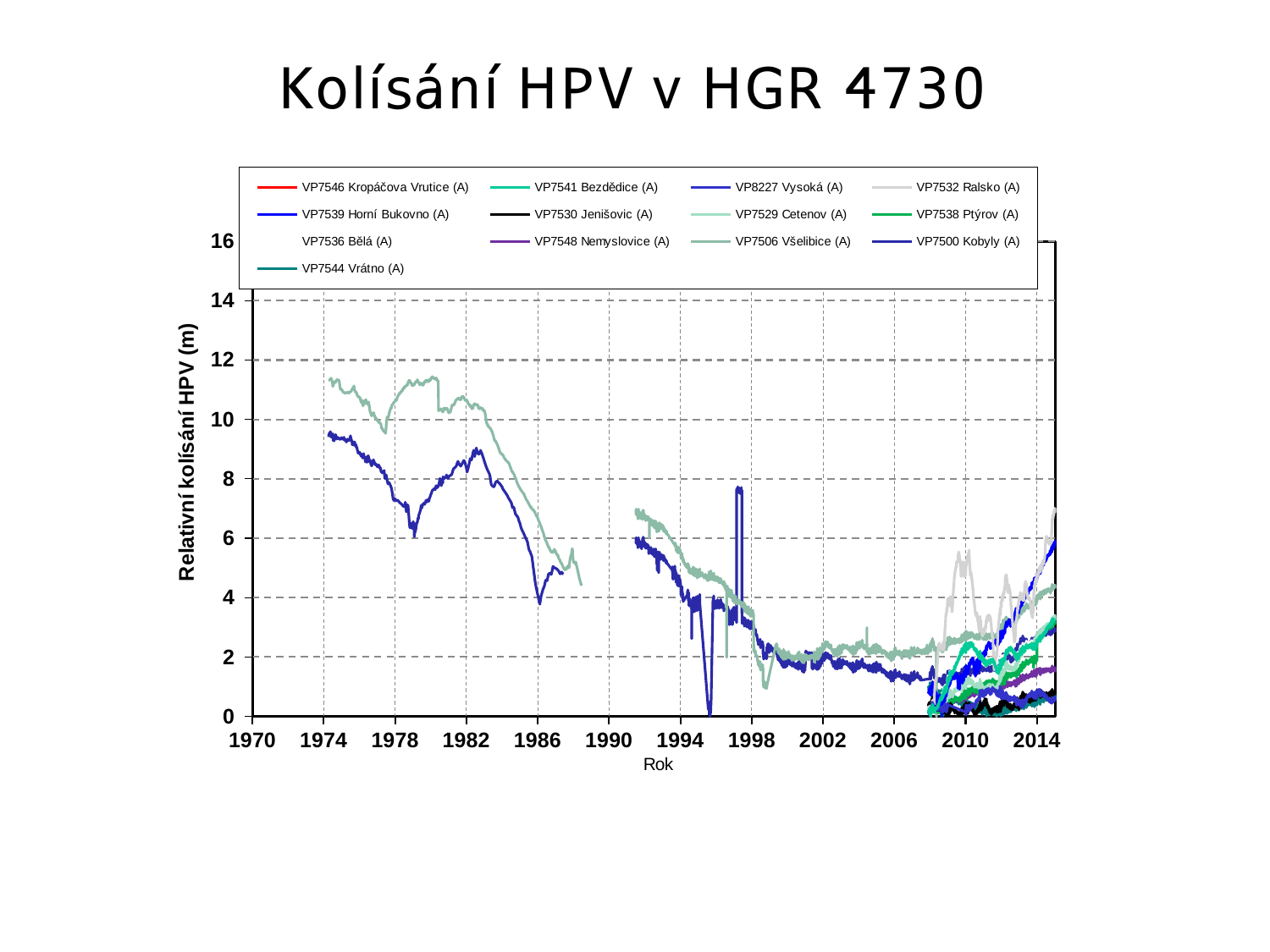

Kolísání HPV v HGR 4730

### Chart

| Category | VP7532 Ralsko (A) | VP7539 Horní Bukovno (A) | VP7541 Bezdědice (A) | VP8227 Vysoká (A) | VP7546 Kropáčova Vrutice (A) | VP7530 Jenišovic (A)  | VP7529 Cetenov (A) | VP7538 Ptýrov (A) | VP7536 Bělá (A) | VP7548 Nemyslovice (A) | VP7506 Všelibice (A) | VP7500 Kobyly (A) | VP7544 Vrátno (A) |
|---|---|---|---|---|---|---|---|---|---|---|---|---|---|